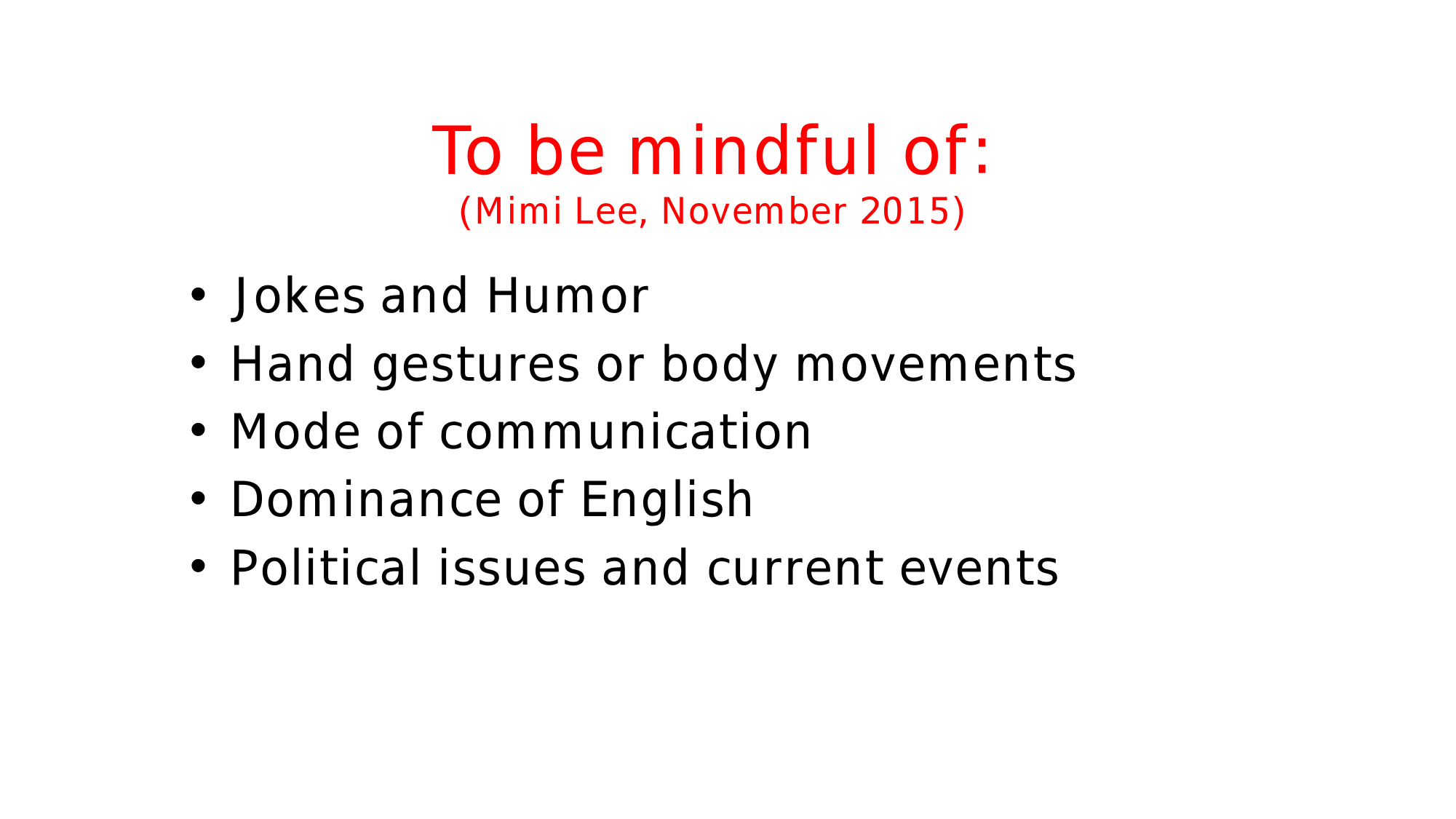

# To be mindful of: (Mimi Lee, November 2015)
Jokes and Humor
Hand gestures or body movements
Mode of communication
Dominance of English
Political issues and current events